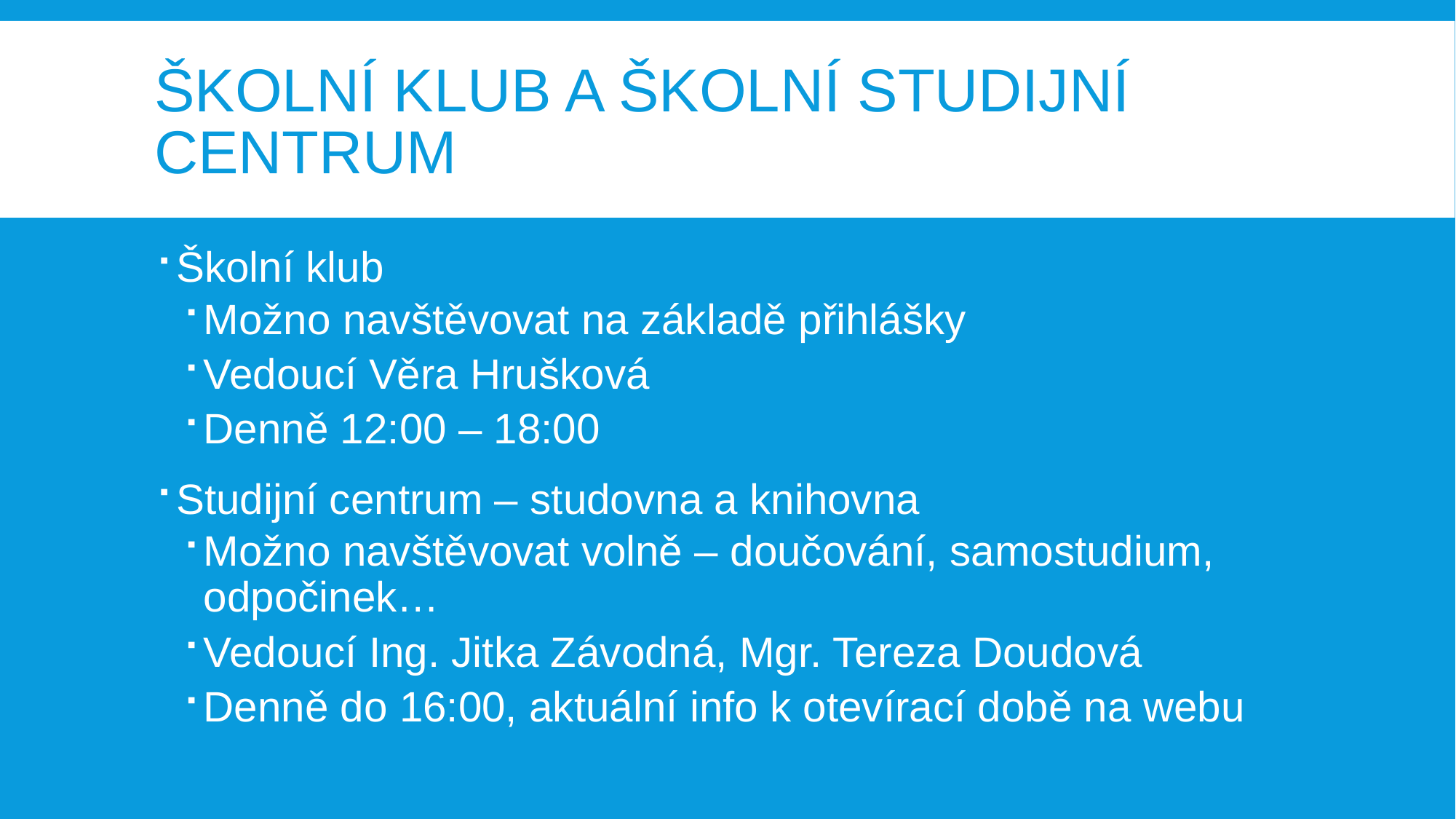

# Školní klub a školní studijní centrum
Školní klub
Možno navštěvovat na základě přihlášky
Vedoucí Věra Hrušková
Denně 12:00 – 18:00
Studijní centrum – studovna a knihovna
Možno navštěvovat volně – doučování, samostudium, odpočinek…
Vedoucí Ing. Jitka Závodná, Mgr. Tereza Doudová
Denně do 16:00, aktuální info k otevírací době na webu